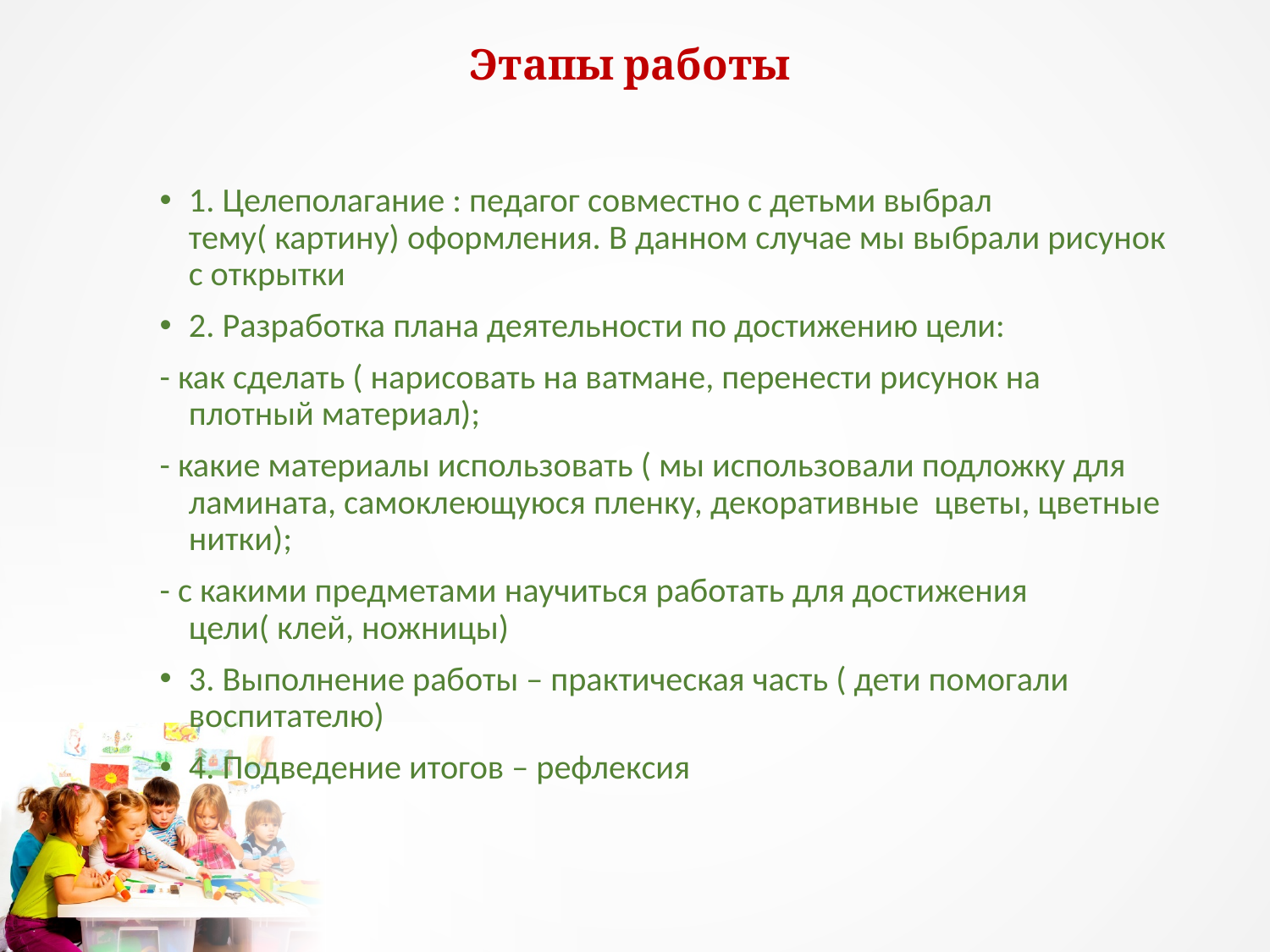

# Этапы работы

1. Целеполагание : педагог совместно с детьми выбрал тему( картину) оформления. В данном случае мы выбрали рисунок с открытки
2. Разработка плана деятельности по достижению цели:
- как сделать ( нарисовать на ватмане, перенести рисунок на плотный материал);
- какие материалы использовать ( мы использовали подложку для ламината, самоклеющуюся пленку, декоративные  цветы, цветные нитки);
- с какими предметами научиться работать для достижения цели( клей, ножницы)
3. Выполнение работы – практическая часть ( дети помогали воспитателю)
4. Подведение итогов – рефлексия